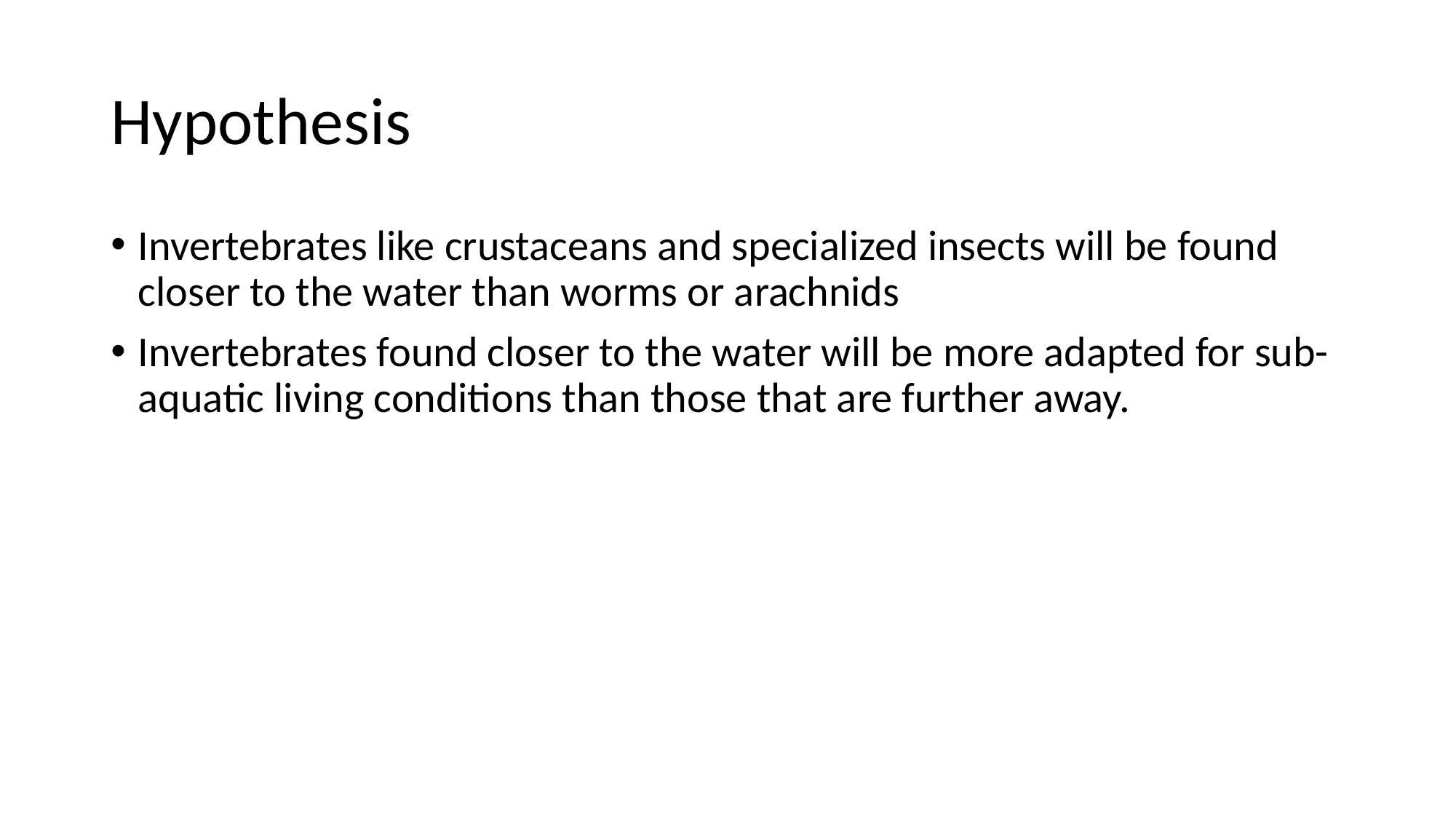

# Hypothesis
Invertebrates like crustaceans and specialized insects will be found closer to the water than worms or arachnids
Invertebrates found closer to the water will be more adapted for sub-aquatic living conditions than those that are further away.